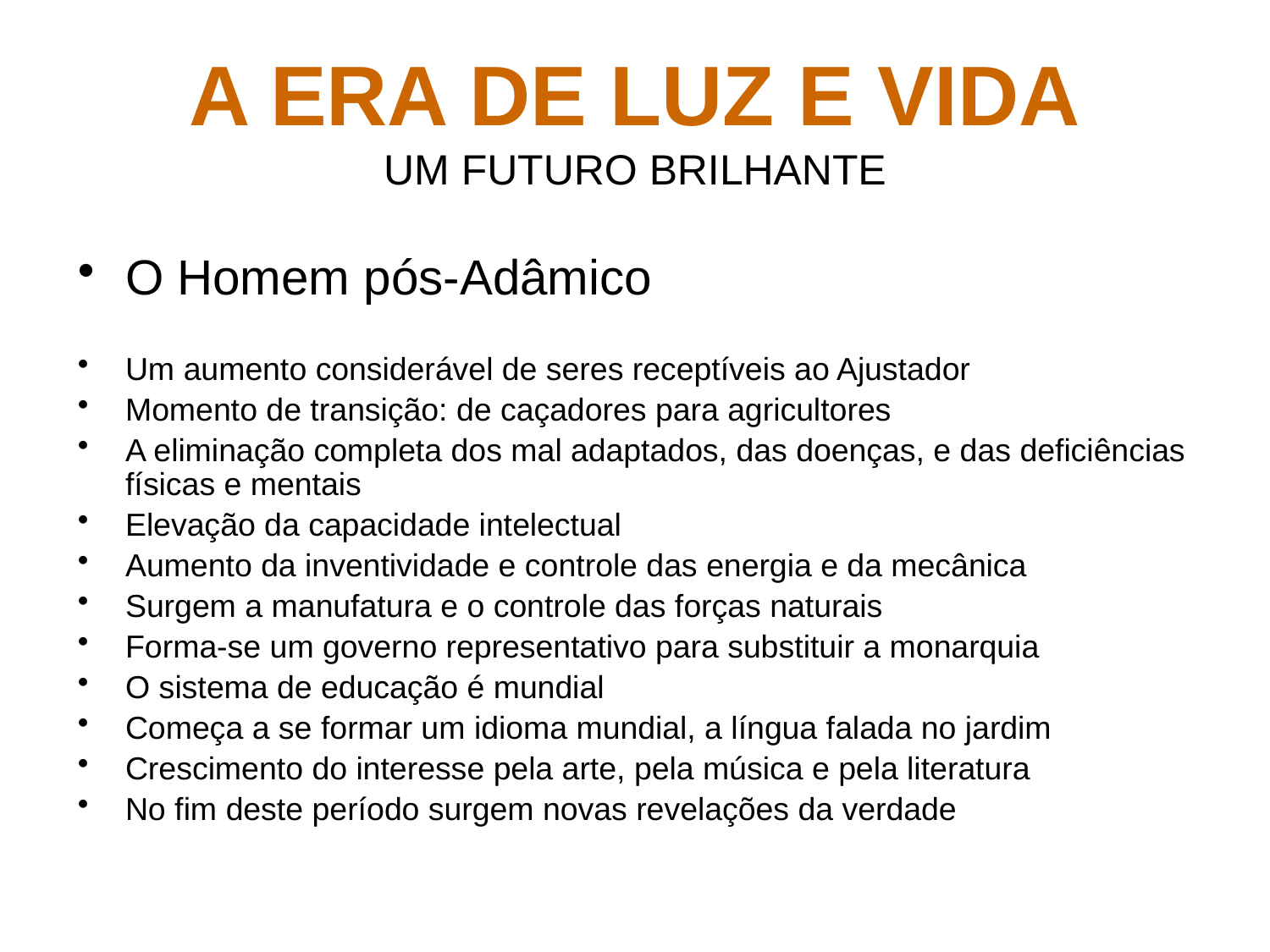

# A ERA DE LUZ E VIDA UM FUTURO BRILHANTE
O Homem pós-Adâmico

Um aumento considerável de seres receptíveis ao Ajustador
Momento de transição: de caçadores para agricultores
A eliminação completa dos mal adaptados, das doenças, e das deficiências físicas e mentais
Elevação da capacidade intelectual
Aumento da inventividade e controle das energia e da mecânica
Surgem a manufatura e o controle das forças naturais
Forma-se um governo representativo para substituir a monarquia
O sistema de educação é mundial
Começa a se formar um idioma mundial, a língua falada no jardim
Crescimento do interesse pela arte, pela música e pela literatura
No fim deste período surgem novas revelações da verdade